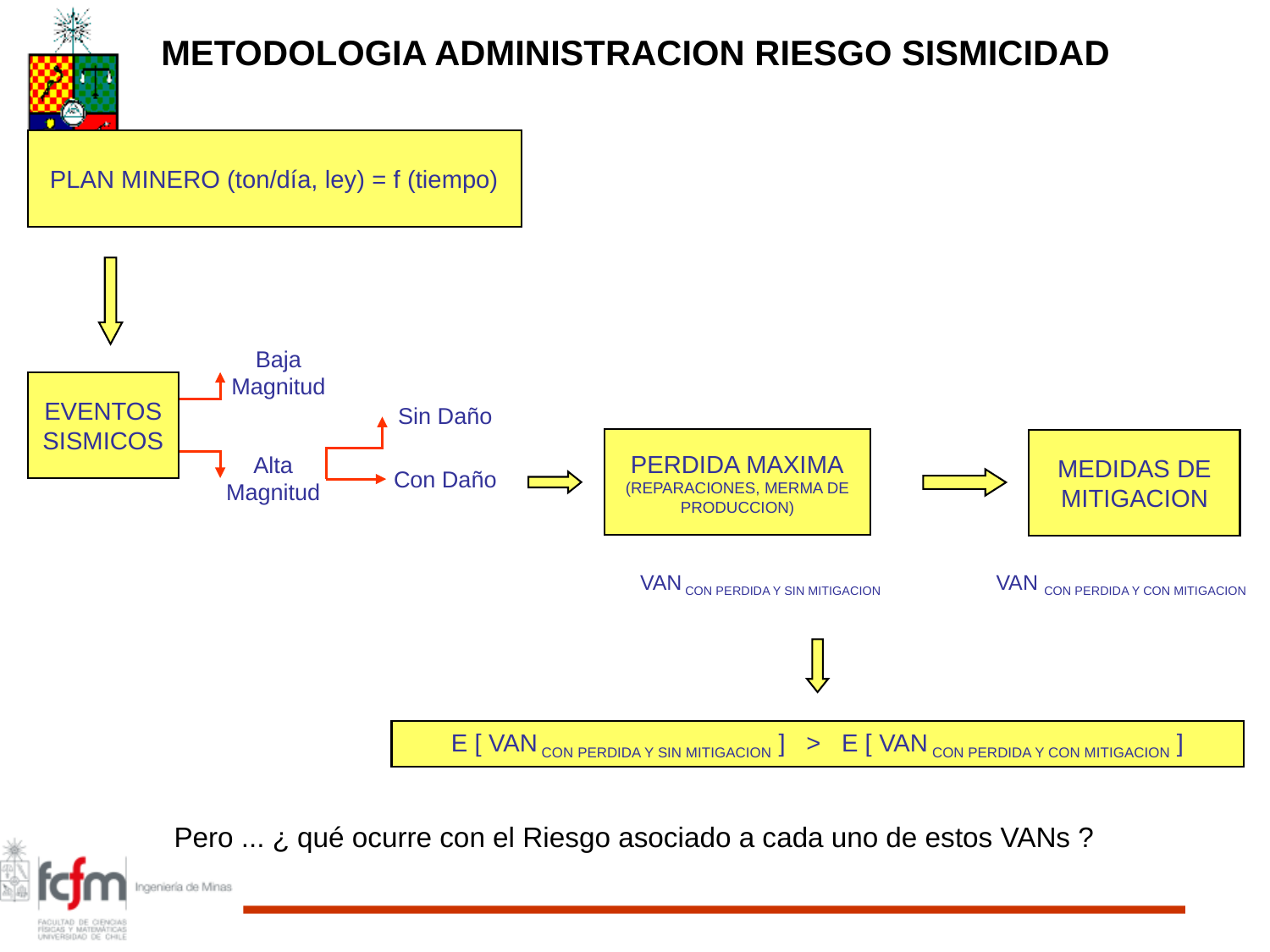

METODOLOGIA ADMINISTRACION RIESGO SISMICIDAD

PLAN MINERO (ton/día, ley) = f (tiempo)

EVENTOS SISMICOS
Baja Magnitud
Sin Daño
Alta Magnitud
Con Daño

PERDIDA MAXIMA (REPARACIONES, MERMA DE PRODUCCION)

VAN CON PERDIDA Y SIN MITIGACION

MEDIDAS DE MITIGACION

VAN CON PERDIDA Y CON MITIGACION

E [ VAN CON PERDIDA Y SIN MITIGACION ]   >   E [ VAN CON PERDIDA Y CON MITIGACION ]
Pero ... ¿ qué ocurre con el Riesgo asociado a cada uno de estos VANs ?